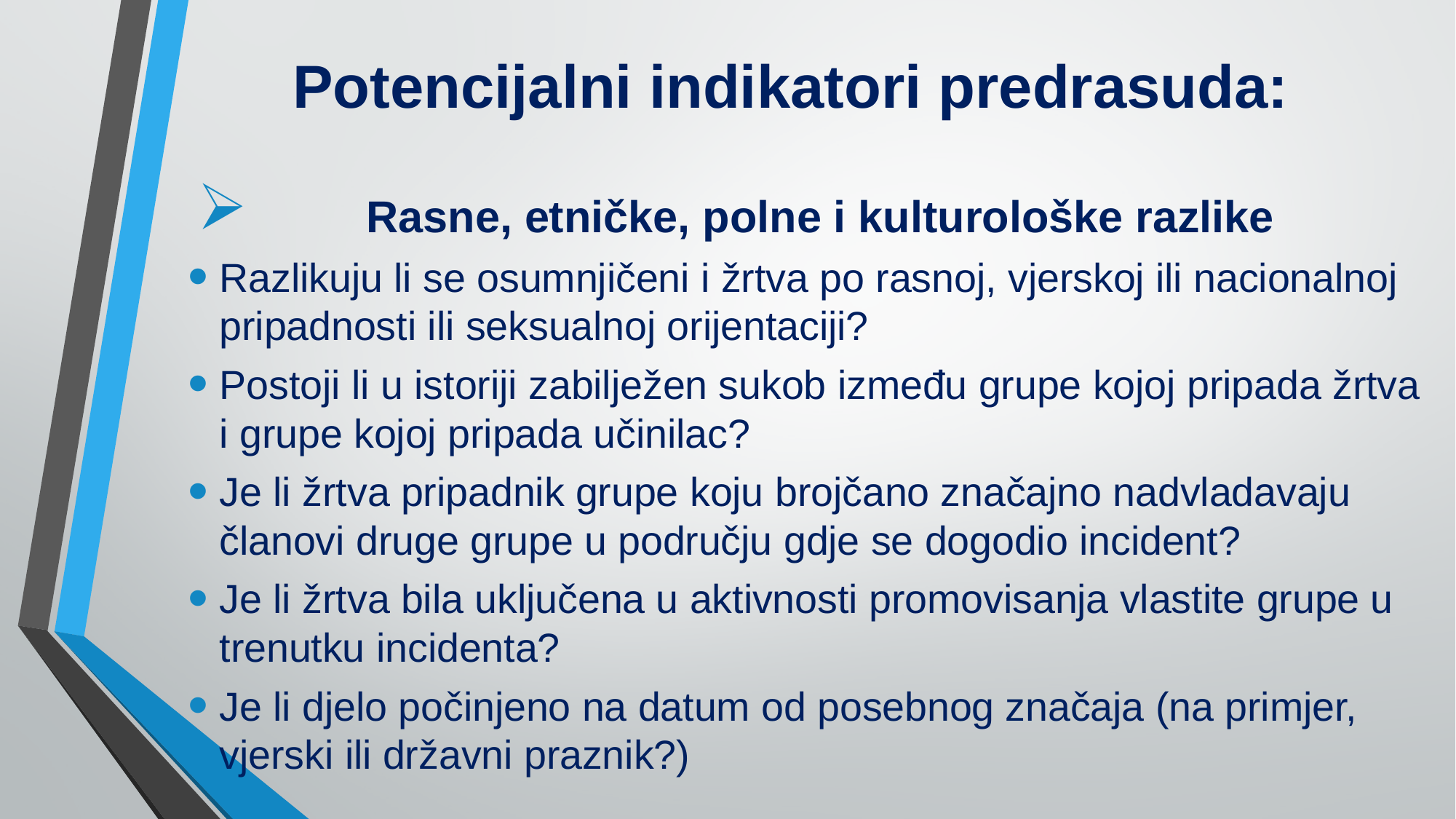

# Potencijalni indikatori predrasuda:
Rasne, etničke, polne i kulturološke razlike
Razlikuju li se osumnjičeni i žrtva po rasnoj, vjerskoj ili nacionalnoj pripadnosti ili seksualnoj orijentaciji?
Postoji li u istoriji zabilježen sukob između grupe kojoj pripada žrtva i grupe kojoj pripada učinilac?
Je li žrtva pripadnik grupe koju brojčano značajno nadvladavaju članovi druge grupe u području gdje se dogodio incident?
Je li žrtva bila uključena u aktivnosti promovisanja vlastite grupe u trenutku incidenta?
Je li djelo počinjeno na datum od posebnog značaja (na primjer, vjerski ili državni praznik?)